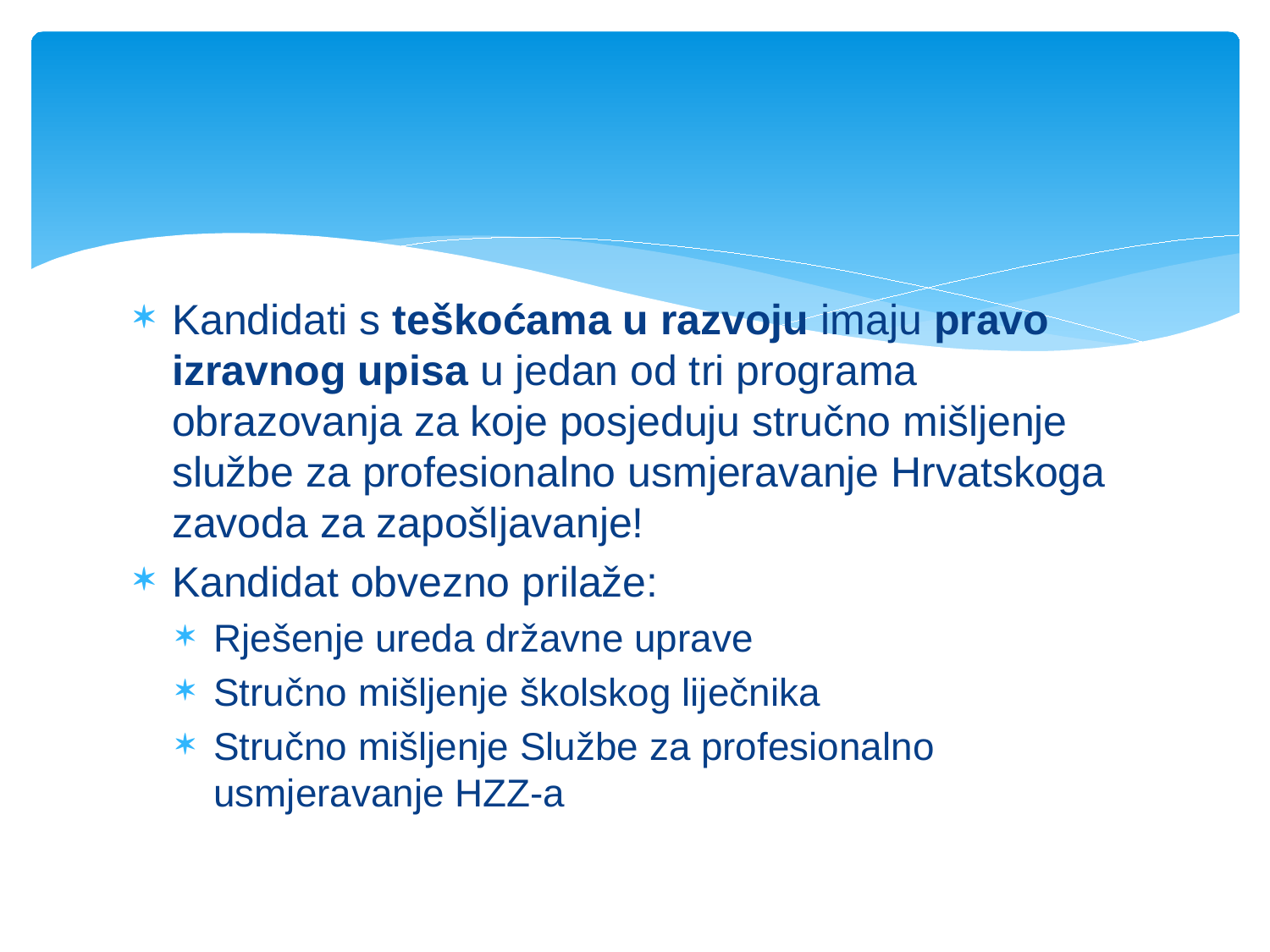

#
Kandidati s teškoćama u razvoju imaju pravo izravnog upisa u jedan od tri programa obrazovanja za koje posjeduju stručno mišljenje službe za profesionalno usmjeravanje Hrvatskoga zavoda za zapošljavanje!
Kandidat obvezno prilaže:
Rješenje ureda državne uprave
Stručno mišljenje školskog liječnika
Stručno mišljenje Službe za profesionalno usmjeravanje HZZ-a